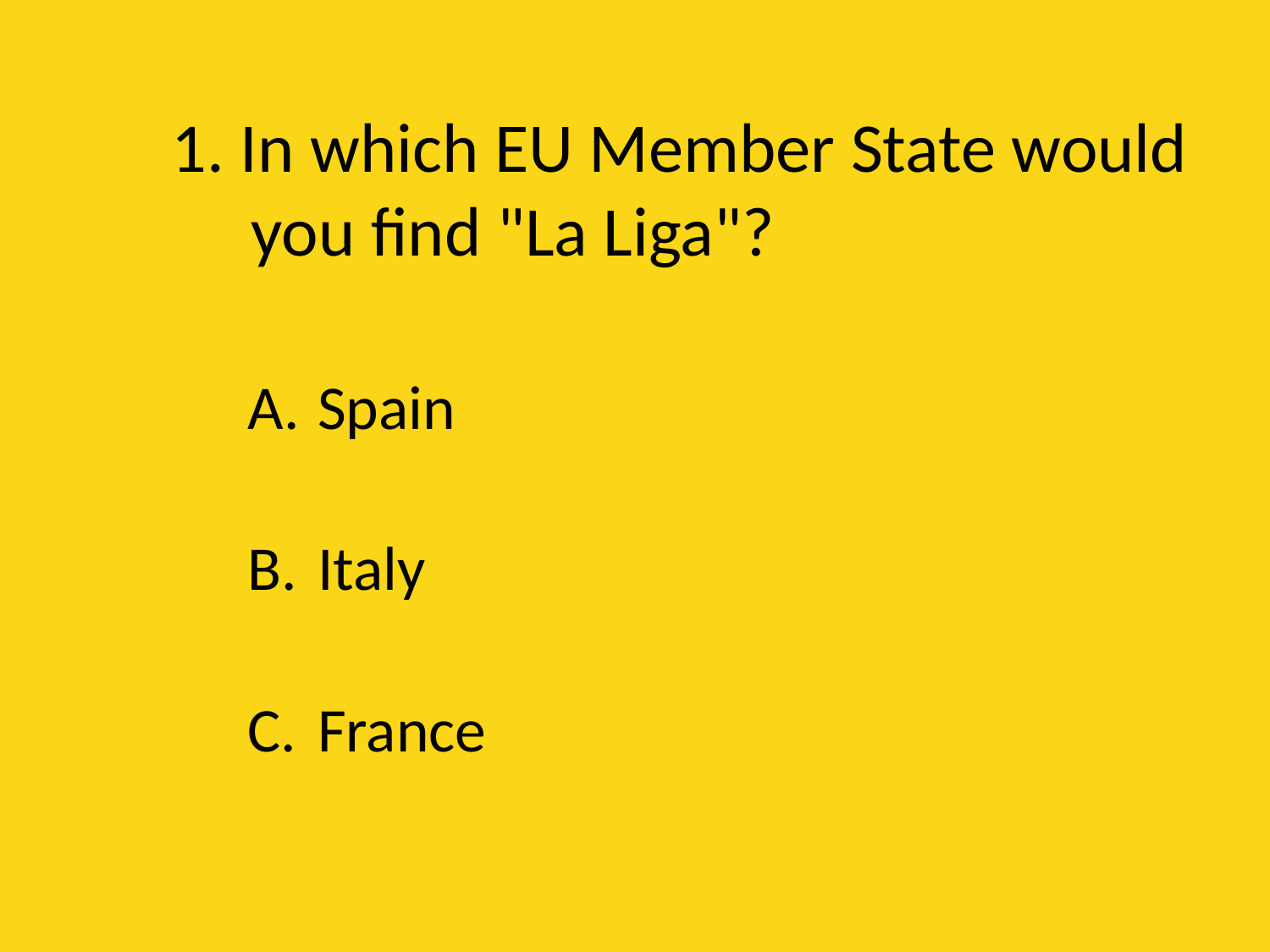

# 1. In which EU Member State would you find "La Liga"?
Spain
Italy
France